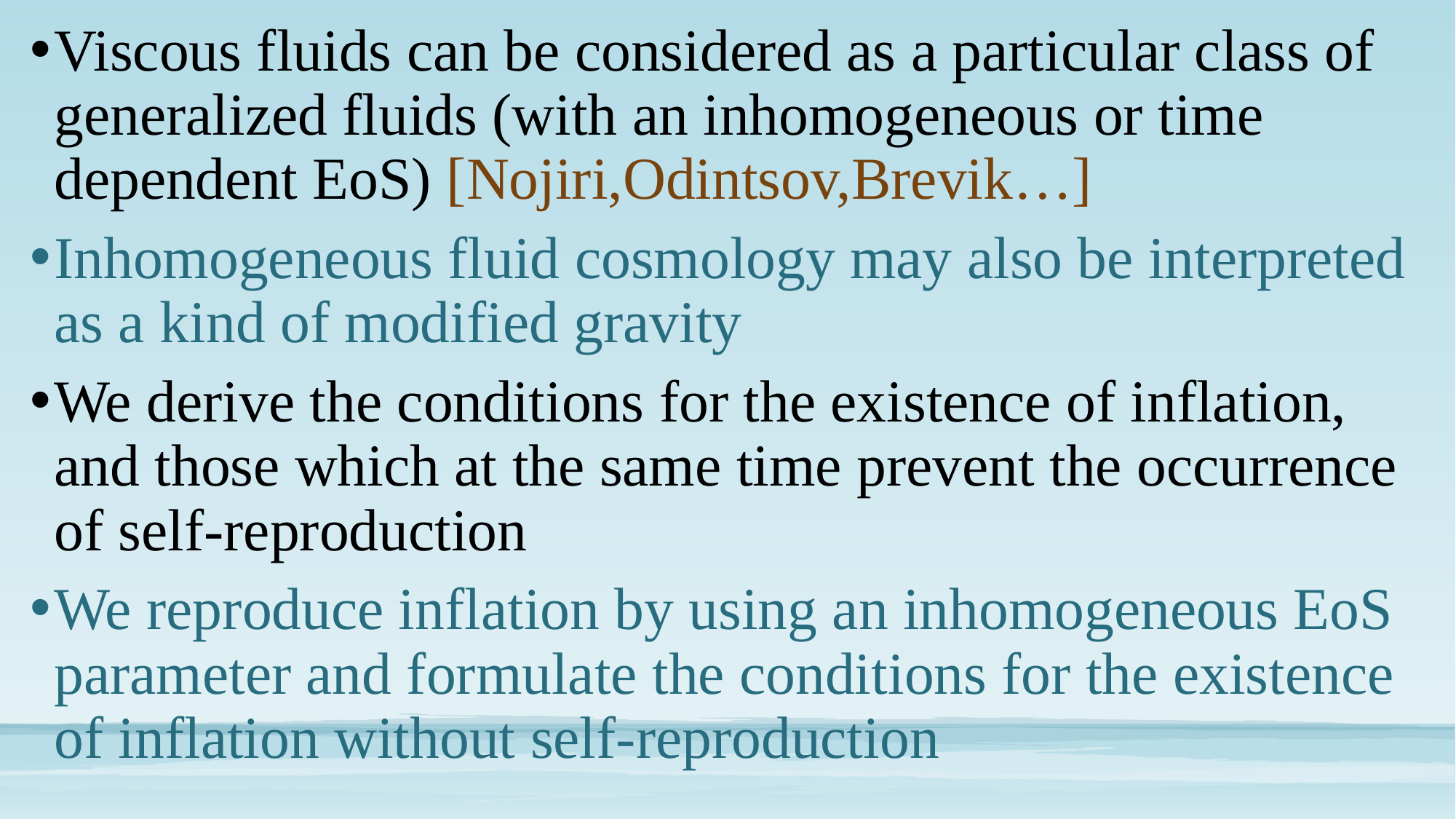

Viscous fluids can be considered as a particular class of generalized fluids (with an inhomogeneous or time dependent EoS) [Nojiri,Odintsov,Brevik…]
Inhomogeneous fluid cosmology may also be interpreted as a kind of modified gravity
We derive the conditions for the existence of inflation, and those which at the same time prevent the occurrence of self-reproduction
We reproduce inflation by using an inhomogeneous EoS parameter and formulate the conditions for the existence of inflation without self-reproduction